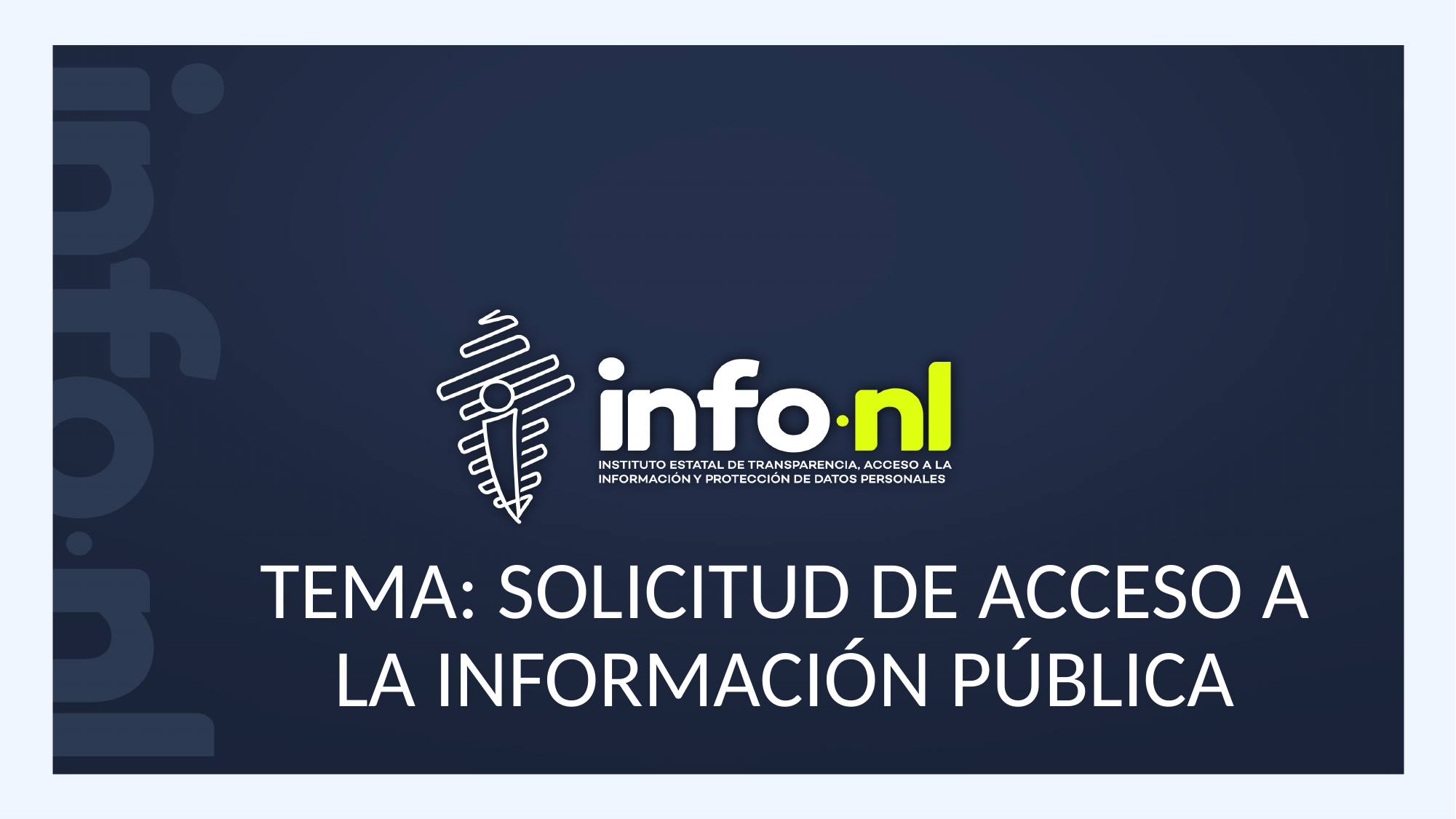

TEMA: SOLICITUD DE ACCESO A LA INFORMACIÓN PÚBLICA